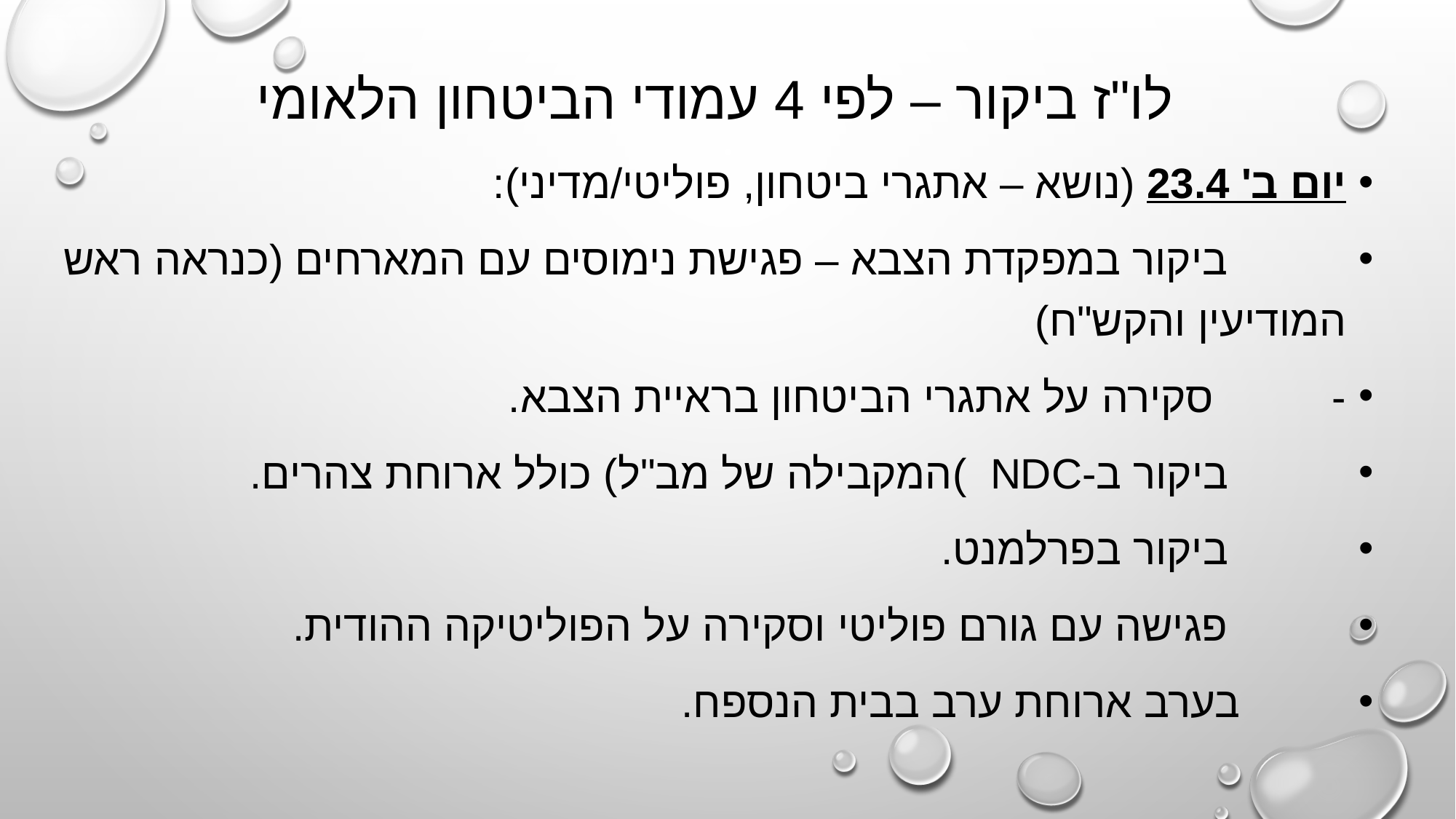

# לו"ז ביקור – לפי 4 עמודי הביטחון הלאומי
יום ב' 23.4 (נושא – אתגרי ביטחון, פוליטי/מדיני):
          ביקור במפקדת הצבא – פגישת נימוסים עם המארחים (כנראה ראש המודיעין והקש"ח)
-          סקירה על אתגרי הביטחון בראיית הצבא.
          ביקור ב-NDC  )המקבילה של מב"ל) כולל ארוחת צהרים.
          ביקור בפרלמנט.
          פגישה עם גורם פוליטי וסקירה על הפוליטיקה ההודית.
         בערב ארוחת ערב בבית הנספח.